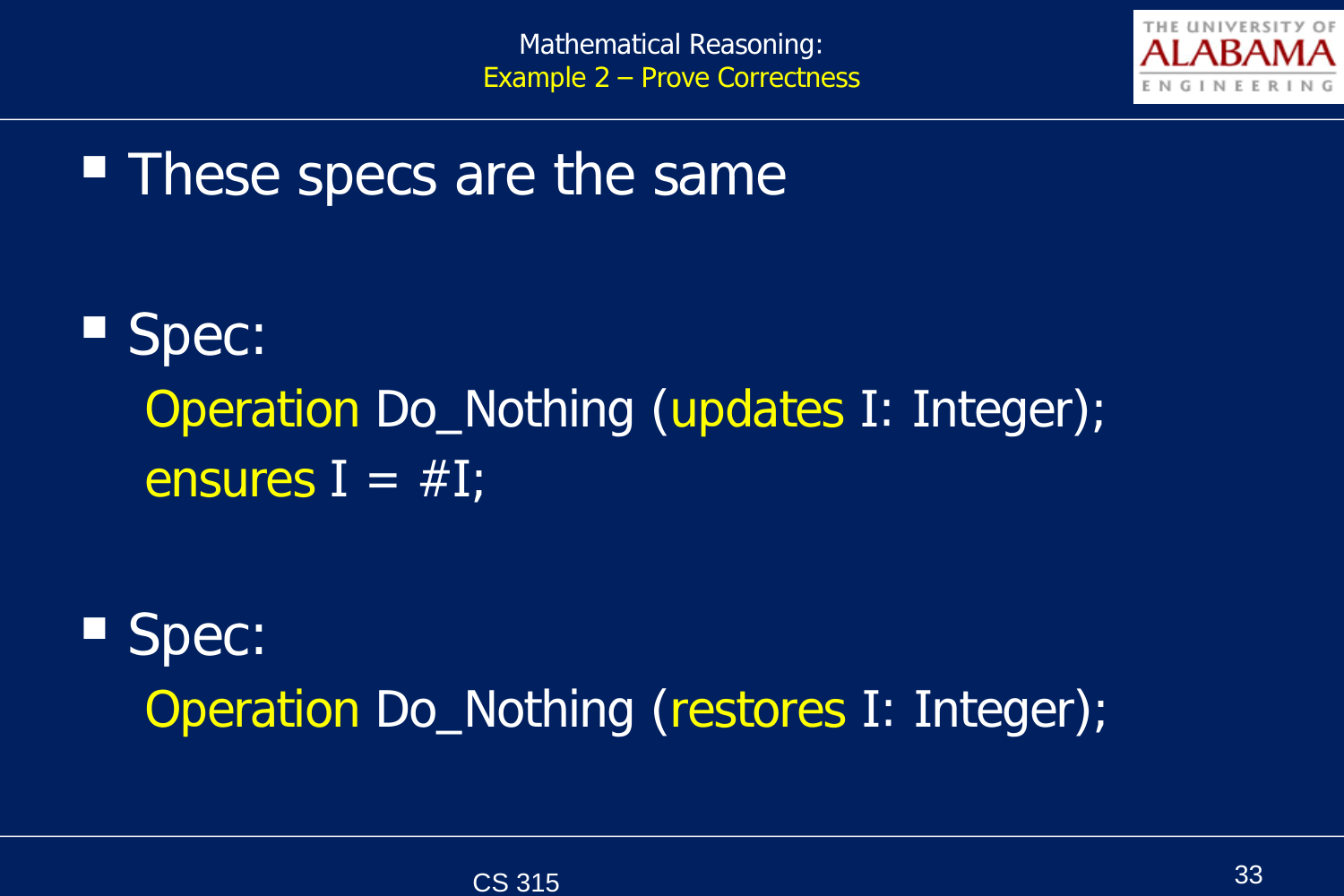

# Mathematical Reasoning: Example 2 – Prove Correctness
These specs are the same

Spec:
	Operation Do_Nothing (updates I: Integer);
		ensures I = #I;

Spec:
	Operation Do_Nothing (restores I: Integer);

CS 315                                                                             Spring 2011
33